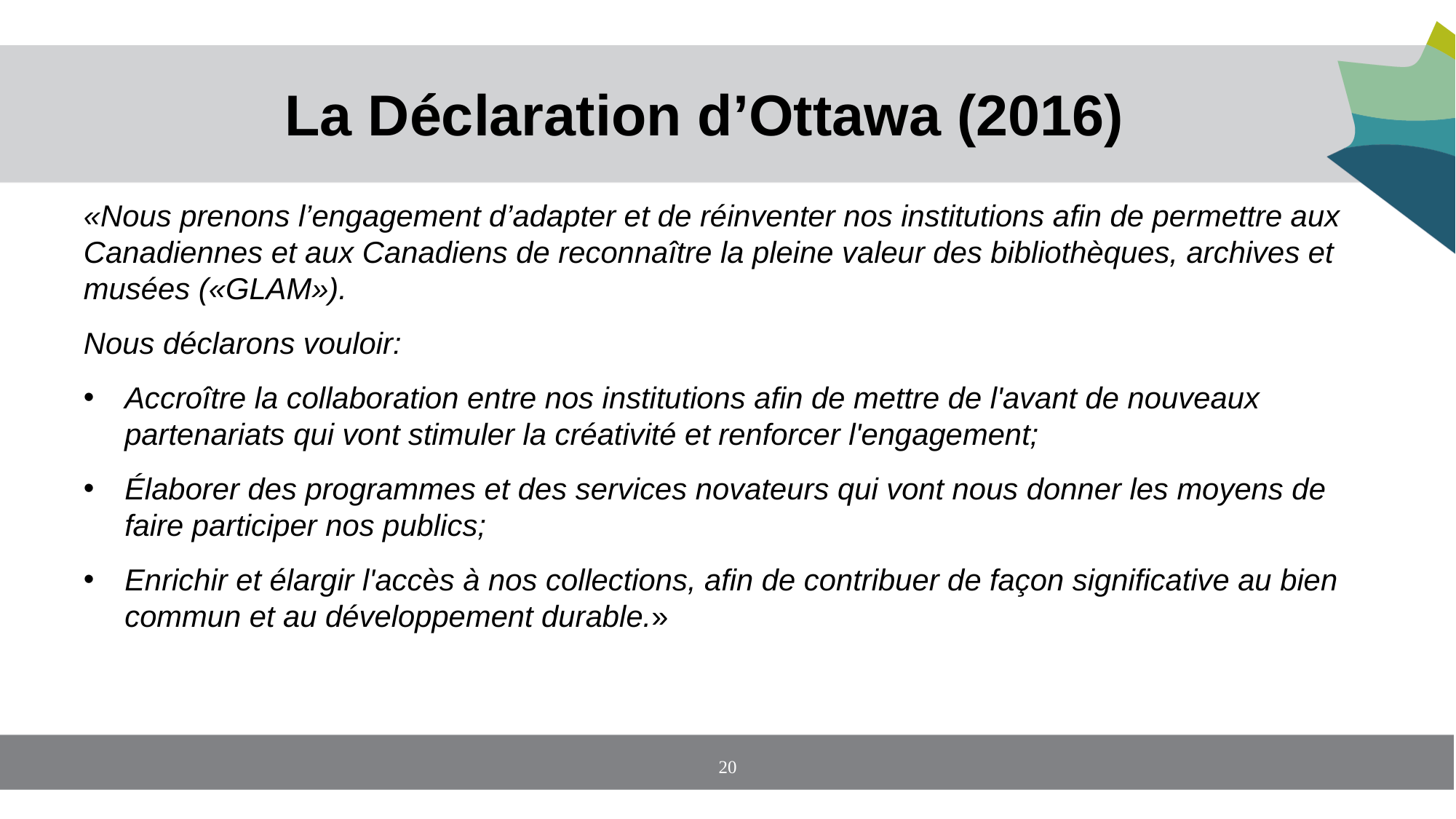

# La Déclaration d’Ottawa (2016)
«Nous prenons l’engagement d’adapter et de réinventer nos institutions afin de permettre aux Canadiennes et aux Canadiens de reconnaître la pleine valeur des bibliothèques, archives et musées («GLAM»).
Nous déclarons vouloir:
Accroître la collaboration entre nos institutions afin de mettre de l'avant de nouveaux partenariats qui vont stimuler la créativité et renforcer l'engagement;
Élaborer des programmes et des services novateurs qui vont nous donner les moyens de faire participer nos publics;
Enrichir et élargir l'accès à nos collections, afin de contribuer de façon significative au bien commun et au développement durable.»

20